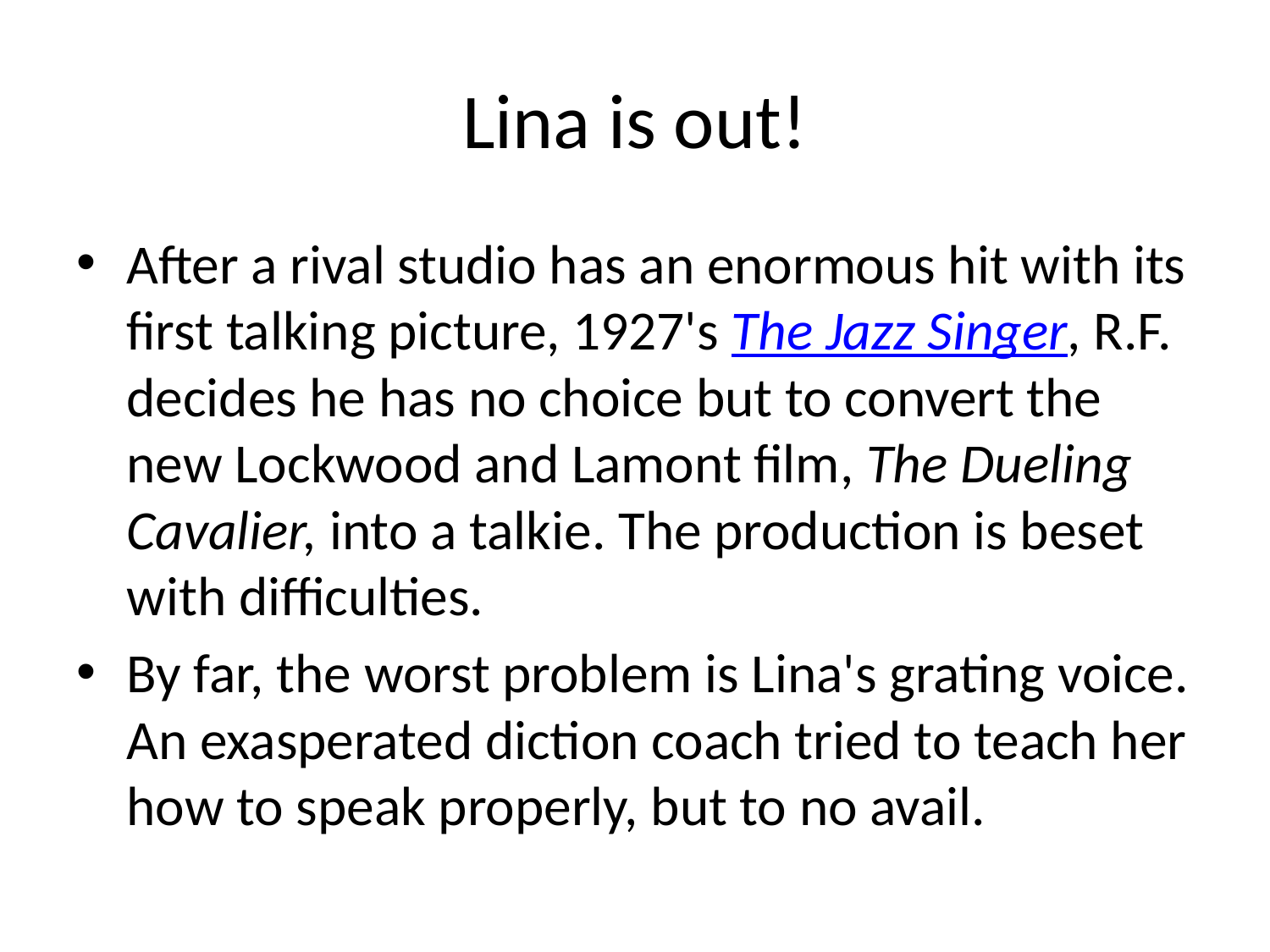

# Lina is out!
After a rival studio has an enormous hit with its first talking picture, 1927's The Jazz Singer, R.F. decides he has no choice but to convert the new Lockwood and Lamont film, The Dueling Cavalier, into a talkie. The production is beset with difficulties.
By far, the worst problem is Lina's grating voice. An exasperated diction coach tried to teach her how to speak properly, but to no avail.